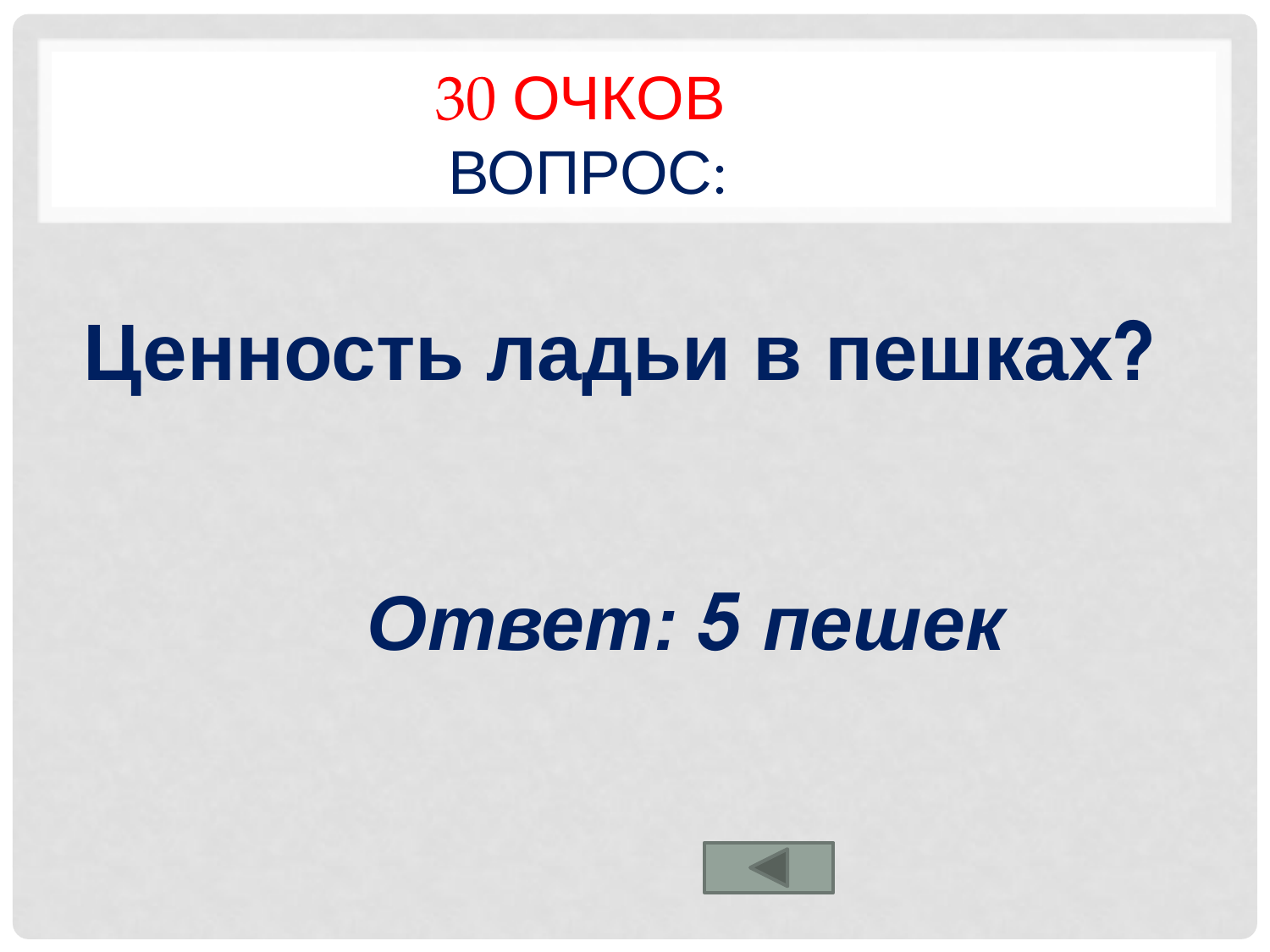

# 30 очков Вопрос:
Ценность ладьи в пешках?
Ответ: 5 пешек